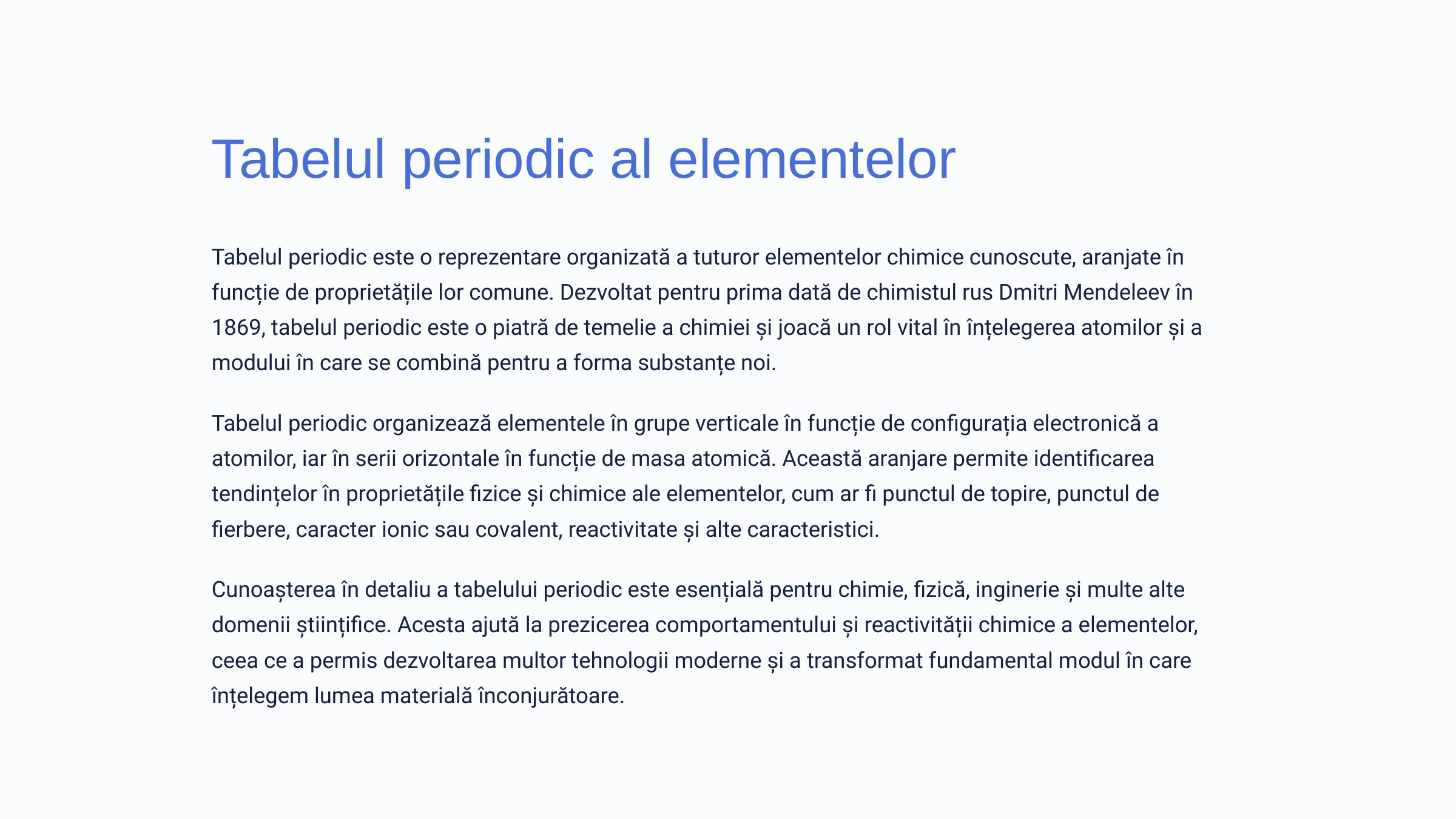

Tabelul periodic al elementelor
Tabelul periodic este o reprezentare organizată a tuturor elementelor chimice cunoscute, aranjate în funcție de proprietățile lor comune. Dezvoltat pentru prima dată de chimistul rus Dmitri Mendeleev în 1869, tabelul periodic este o piatră de temelie a chimiei și joacă un rol vital în înțelegerea atomilor și a modului în care se combină pentru a forma substanțe noi.
Tabelul periodic organizează elementele în grupe verticale în funcție de configurația electronică a atomilor, iar în serii orizontale în funcție de masa atomică. Această aranjare permite identificarea tendințelor în proprietățile fizice și chimice ale elementelor, cum ar fi punctul de topire, punctul de fierbere, caracter ionic sau covalent, reactivitate și alte caracteristici.
Cunoașterea în detaliu a tabelului periodic este esențială pentru chimie, fizică, inginerie și multe alte domenii științifice. Acesta ajută la prezicerea comportamentului și reactivității chimice a elementelor, ceea ce a permis dezvoltarea multor tehnologii moderne și a transformat fundamental modul în care înțelegem lumea materială înconjurătoare.